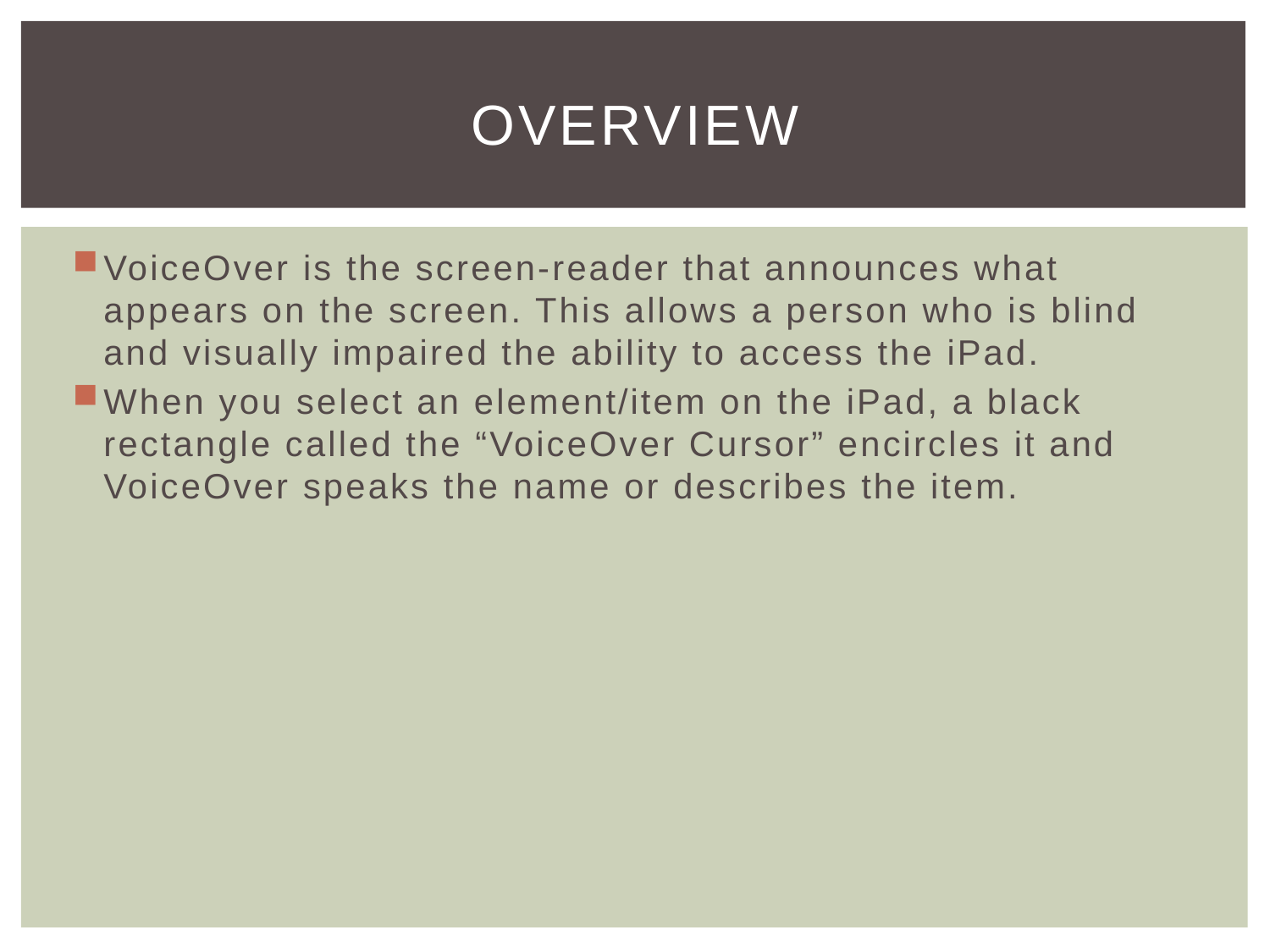

# overview
VoiceOver is the screen-reader that announces what appears on the screen. This allows a person who is blind and visually impaired the ability to access the iPad.
When you select an element/item on the iPad, a black rectangle called the “VoiceOver Cursor” encircles it and VoiceOver speaks the name or describes the item.